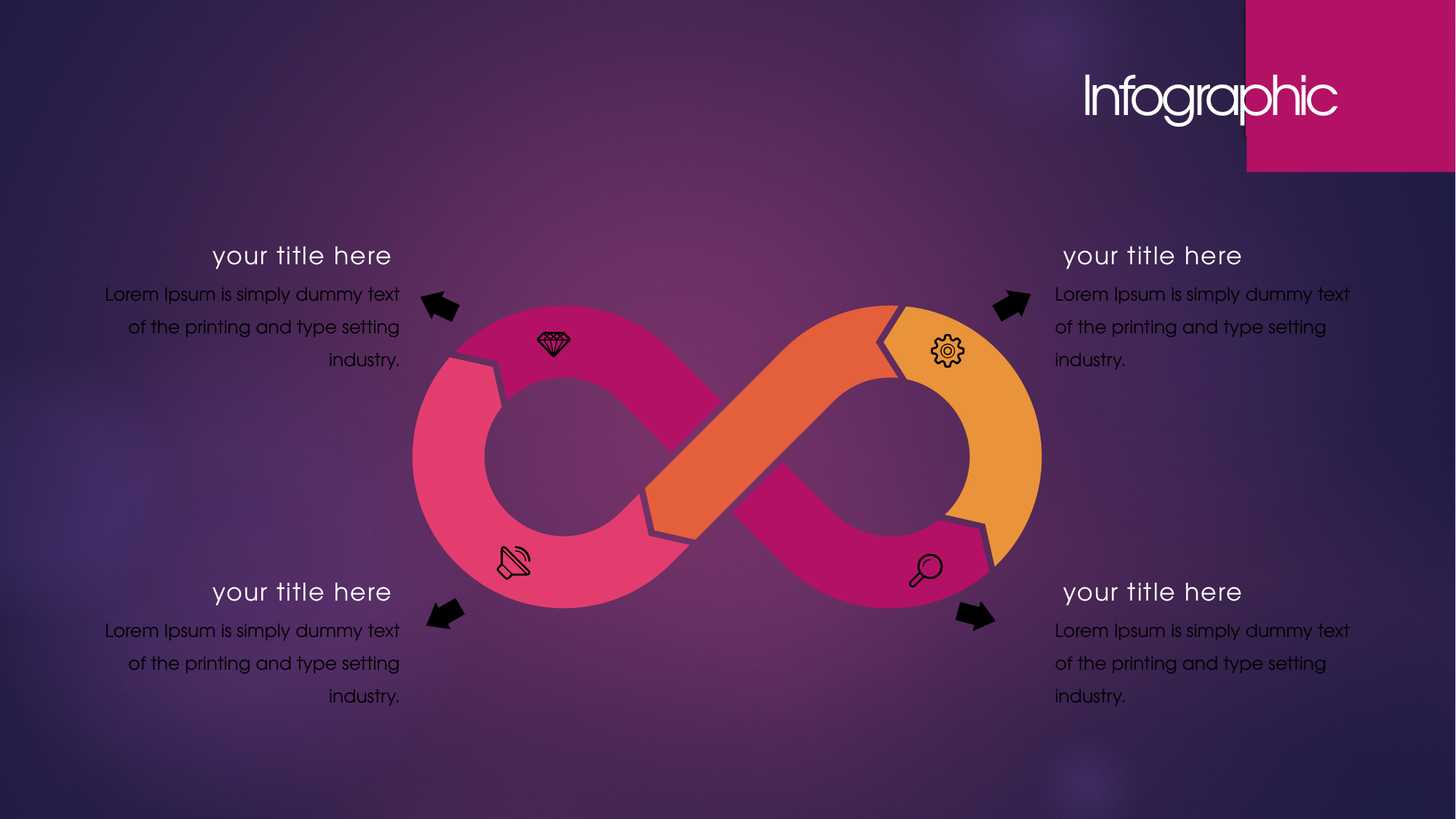

Infographic
your title here
your title here
Lorem Ipsum is simply dummy text of the printing and type setting industry.
Lorem Ipsum is simply dummy text of the printing and type setting industry.

your title here
your title here

Lorem Ipsum is simply dummy text of the printing and type setting industry.
Lorem Ipsum is simply dummy text of the printing and type setting industry.